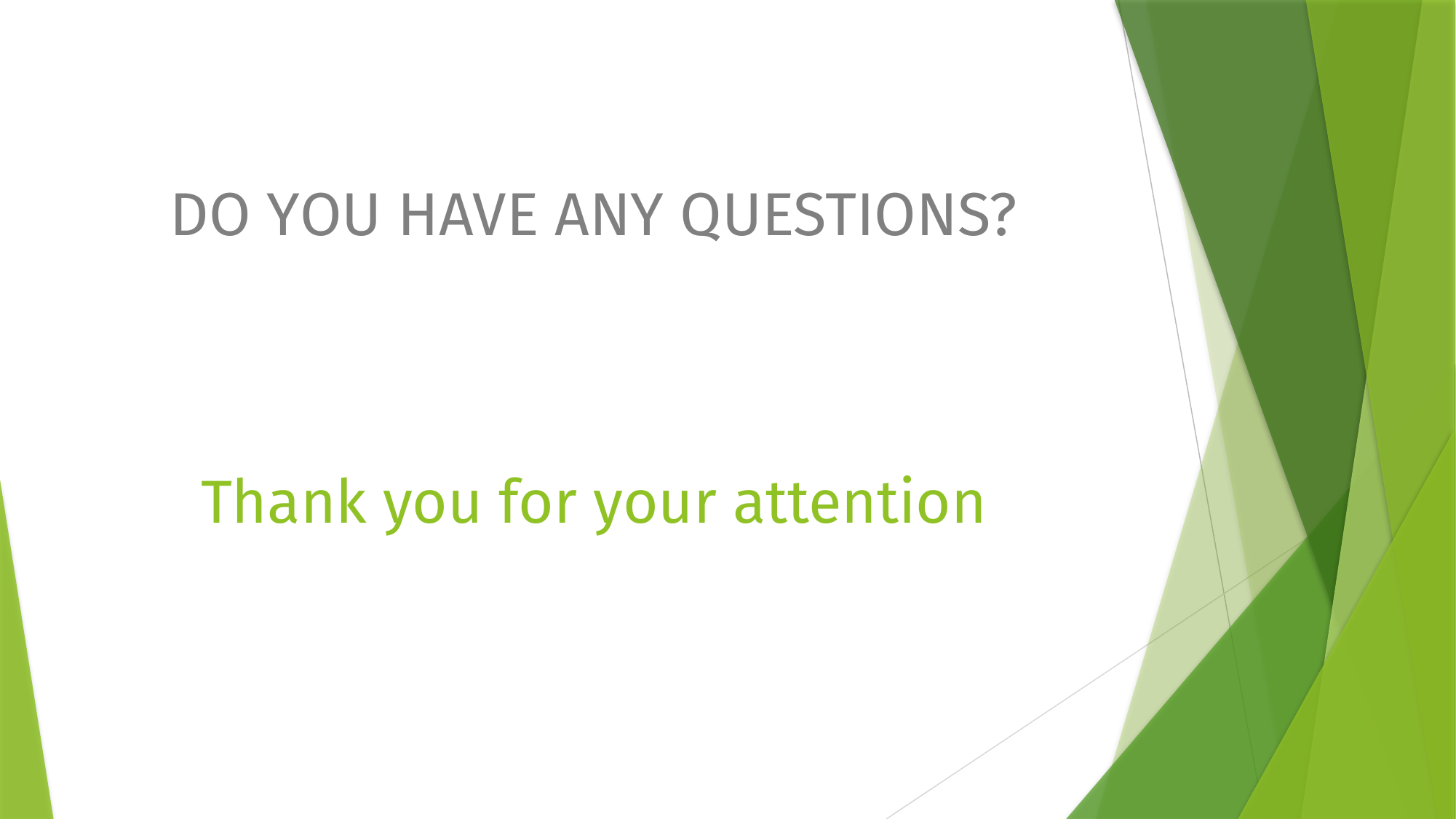

DO YOU HAVE ANY QUESTIONS?
# Thank you for your attention